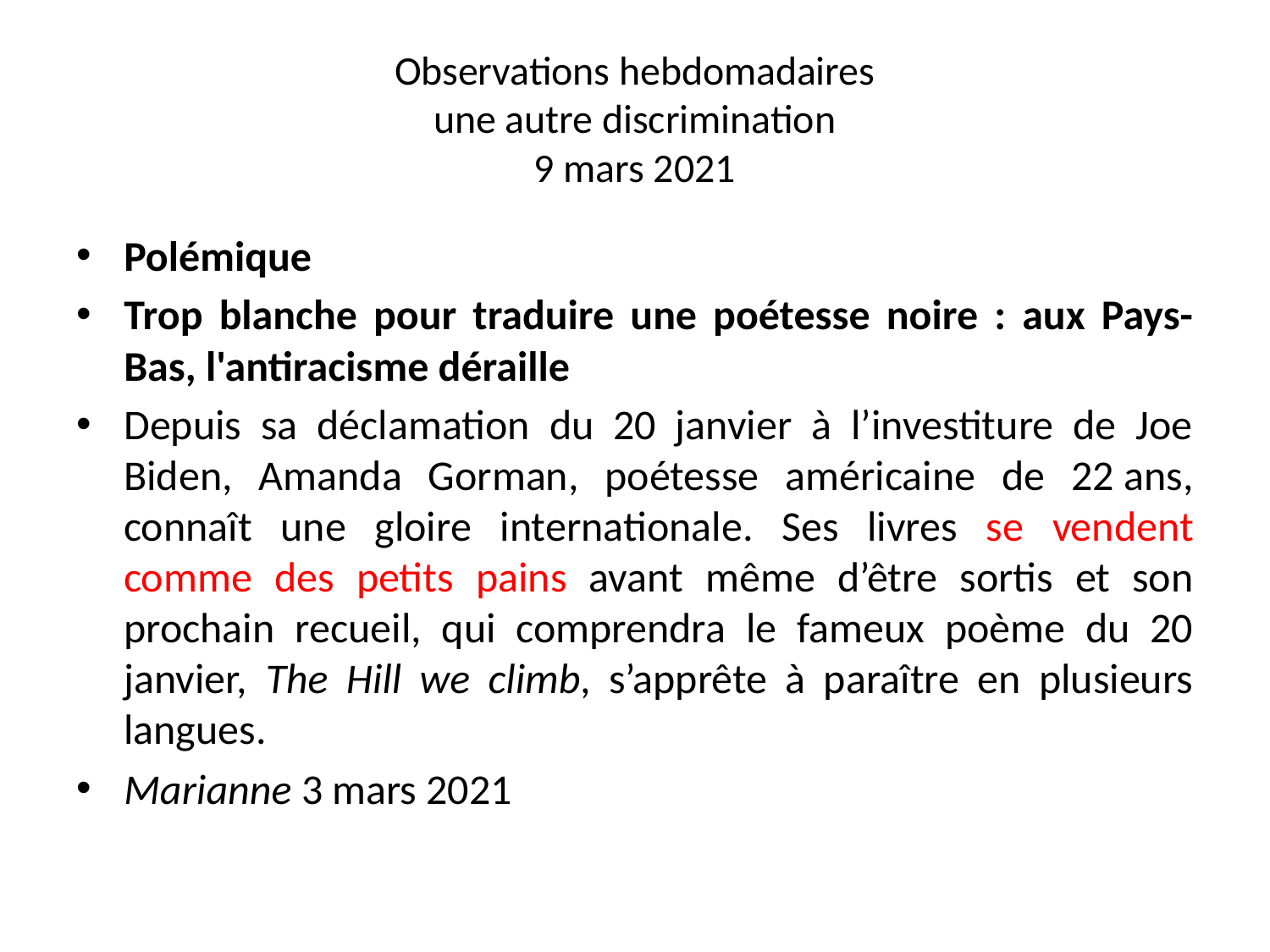

# Observations hebdomadaires une autre discrimination 9 mars 2021
Polémique
Trop blanche pour traduire une poétesse noire : aux Pays-Bas, l'antiracisme déraille
Depuis sa déclamation du 20 janvier à l’investiture de Joe Biden, Amanda Gorman, poétesse américaine de 22 ans, connaît une gloire internationale. Ses livres se vendent comme des petits pains avant même d’être sortis et son prochain recueil, qui comprendra le fameux poème du 20 janvier, The Hill we climb, s’apprête à paraître en plusieurs langues.
Marianne 3 mars 2021